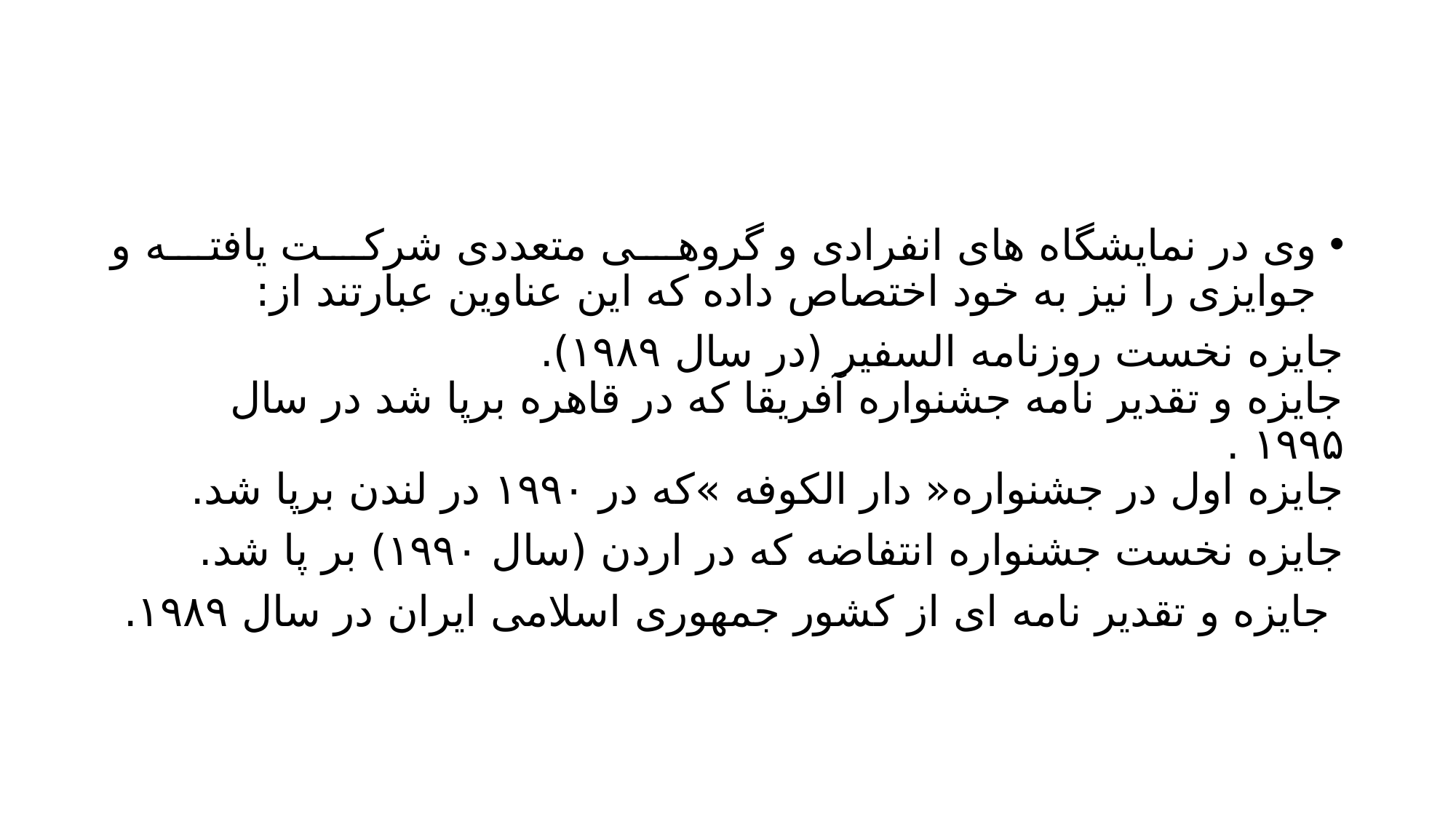

#
وی در نمایشگاه های انفرادی و گروهی متعددی شرکت یافته و جوایزی را نیز به خود اختصاص داده که این عناوین عبارتند از:
جایزه نخست روزنامه السفير (در سال ۱۹۸۹).
جایزه و تقدیر نامه جشنواره آفریقا که در قاهره برپا شد در سال ۱۹۹۵ .
جایزه اول در جشنواره« دار الکوفه »که در ۱۹۹۰ در لندن برپا شد.
جایزه نخست جشنواره انتفاضه که در اردن (سال ۱۹۹۰) بر پا شد.
 جایزه و تقدیر نامه ای از کشور جمهوری اسلامی ایران در سال ۱۹۸۹.